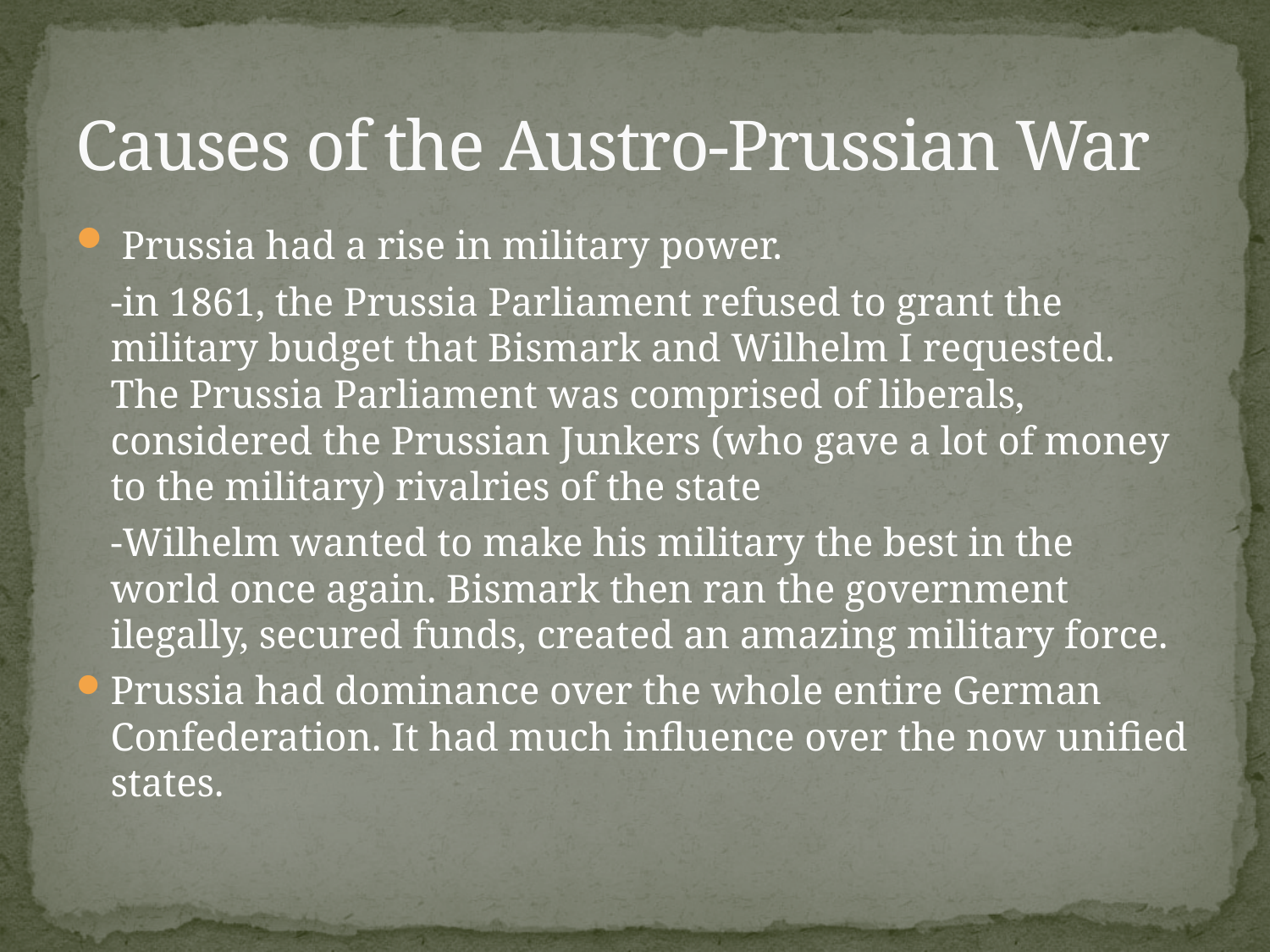

# Causes of the Austro-Prussian War
 Prussia had a rise in military power.
	-in 1861, the Prussia Parliament refused to grant the military budget that Bismark and Wilhelm I requested. The Prussia Parliament was comprised of liberals, considered the Prussian Junkers (who gave a lot of money to the military) rivalries of the state
	-Wilhelm wanted to make his military the best in the world once again. Bismark then ran the government ilegally, secured funds, created an amazing military force.
Prussia had dominance over the whole entire German Confederation. It had much influence over the now unified states.